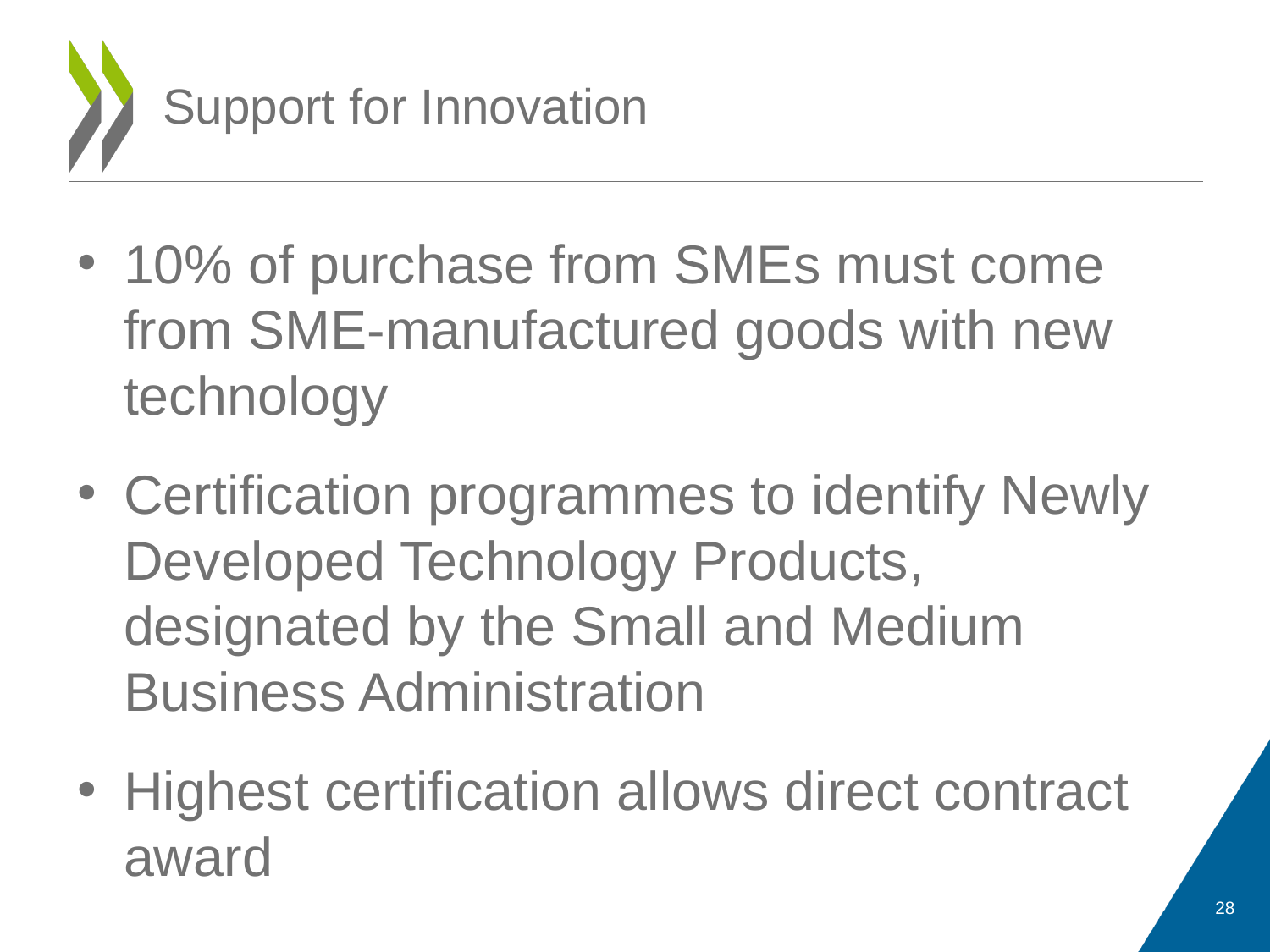

# Support for Innovation
10% of purchase from SMEs must come from SME-manufactured goods with new technology
Certification programmes to identify Newly Developed Technology Products, designated by the Small and Medium Business Administration
Highest certification allows direct contract award
28